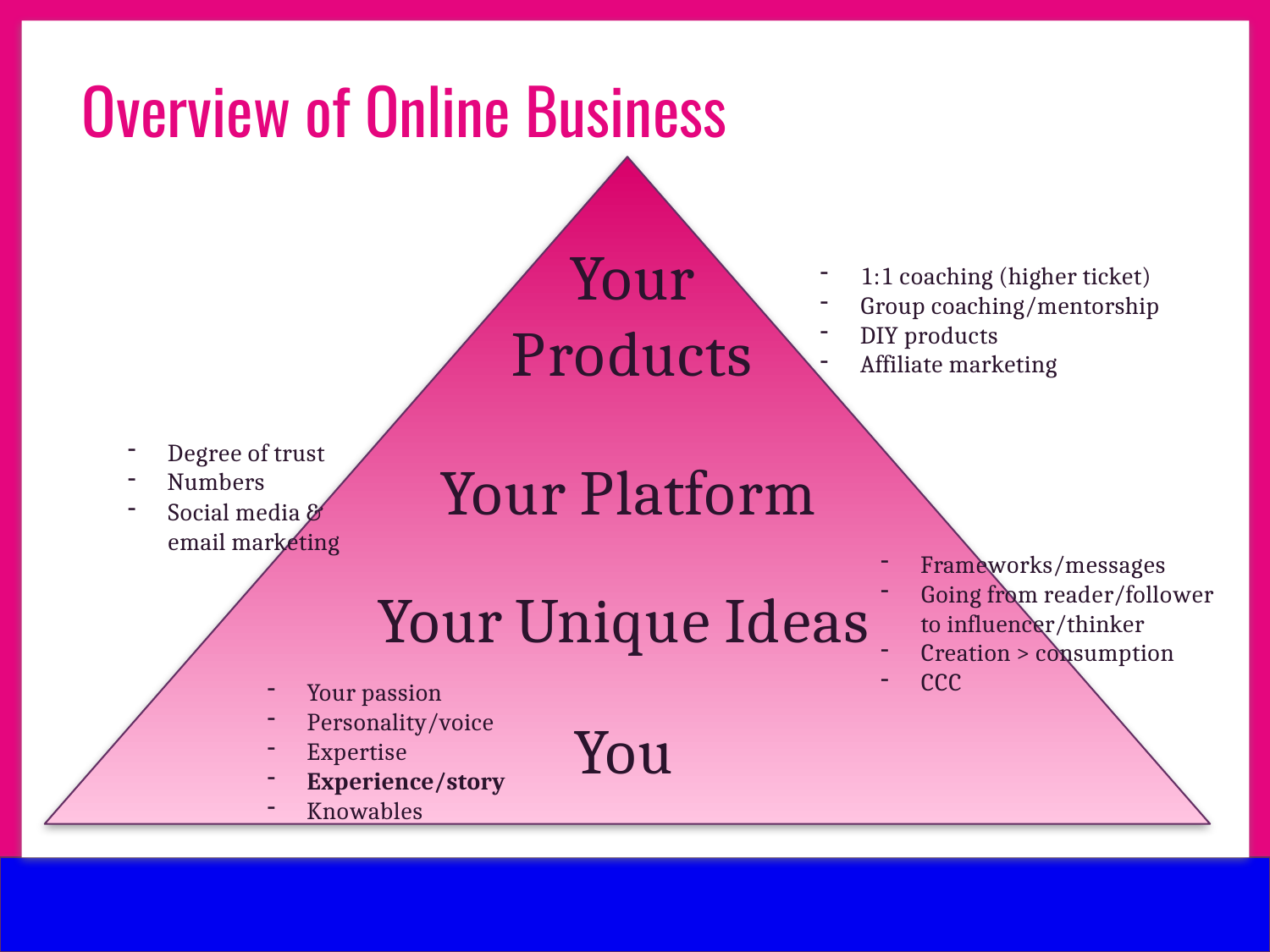

v
# Overview of Online Business
v

Your
Products
1:1 coaching (higher ticket)
Group coaching/mentorship
DIY products
Affiliate marketing
Degree of trust
Numbers
Social media &
email marketing
Your Platform
Frameworks/messages
Going from reader/follower
to influencer/thinker
Creation > consumption
CCC
Your Unique Ideas
Your passion
Personality/voice
Expertise
Experience/story
Knowables
You